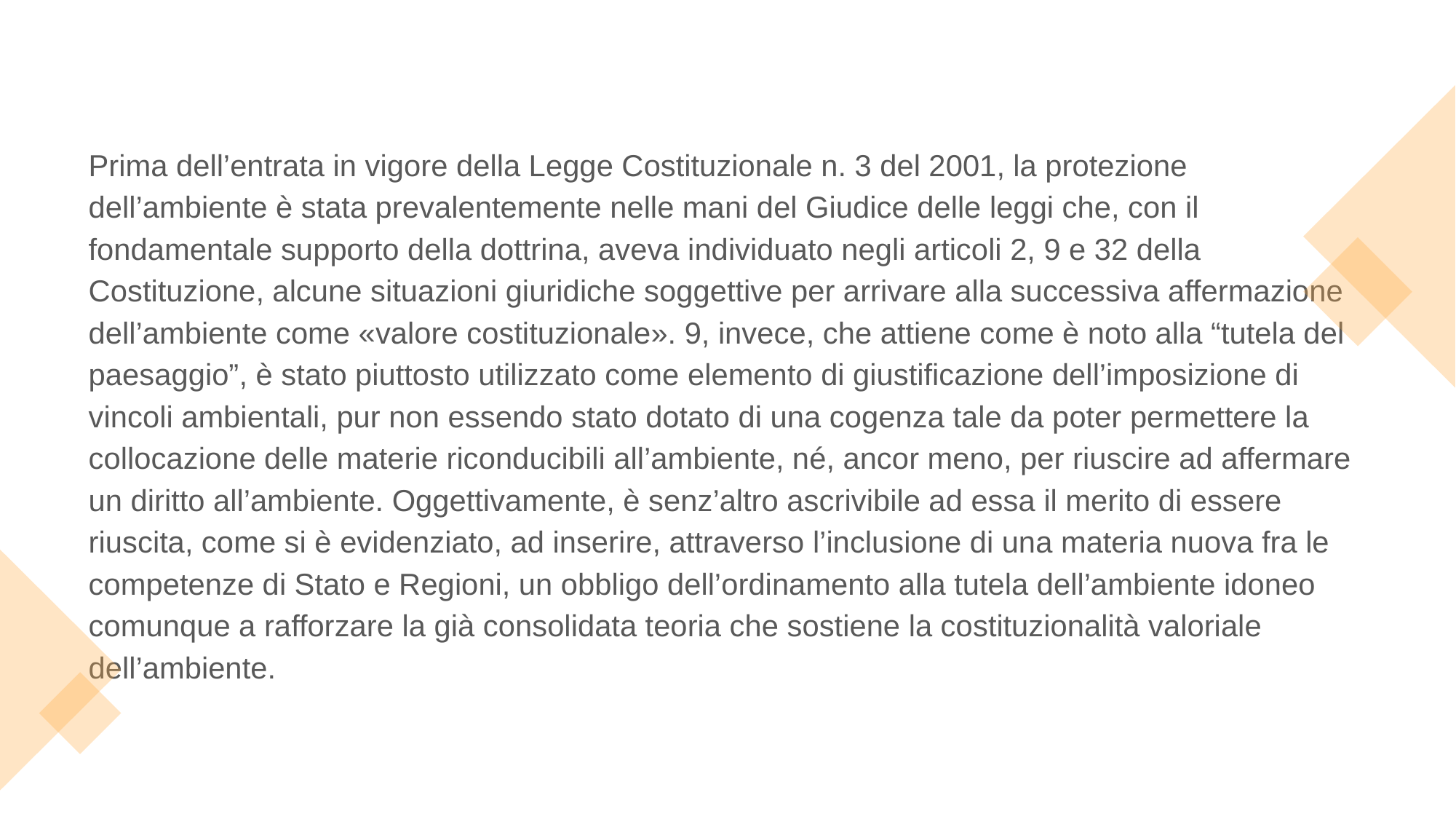

Prima dell’entrata in vigore della Legge Costituzionale n. 3 del 2001, la protezione dell’ambiente è stata prevalentemente nelle mani del Giudice delle leggi che, con il fondamentale supporto della dottrina, aveva individuato negli articoli 2, 9 e 32 della Costituzione, alcune situazioni giuridiche soggettive per arrivare alla successiva affermazione dell’ambiente come «valore costituzionale». 9, invece, che attiene come è noto alla “tutela del paesaggio”, è stato piuttosto utilizzato come elemento di giustificazione dell’imposizione di vincoli ambientali, pur non essendo stato dotato di una cogenza tale da poter permettere la collocazione delle materie riconducibili all’ambiente, né, ancor meno, per riuscire ad affermare un diritto all’ambiente. Oggettivamente, è senz’altro ascrivibile ad essa il merito di essere riuscita, come si è evidenziato, ad inserire, attraverso l’inclusione di una materia nuova fra le competenze di Stato e Regioni, un obbligo dell’ordinamento alla tutela dell’ambiente idoneo comunque a rafforzare la già consolidata teoria che sostiene la costituzionalità valoriale dell’ambiente.